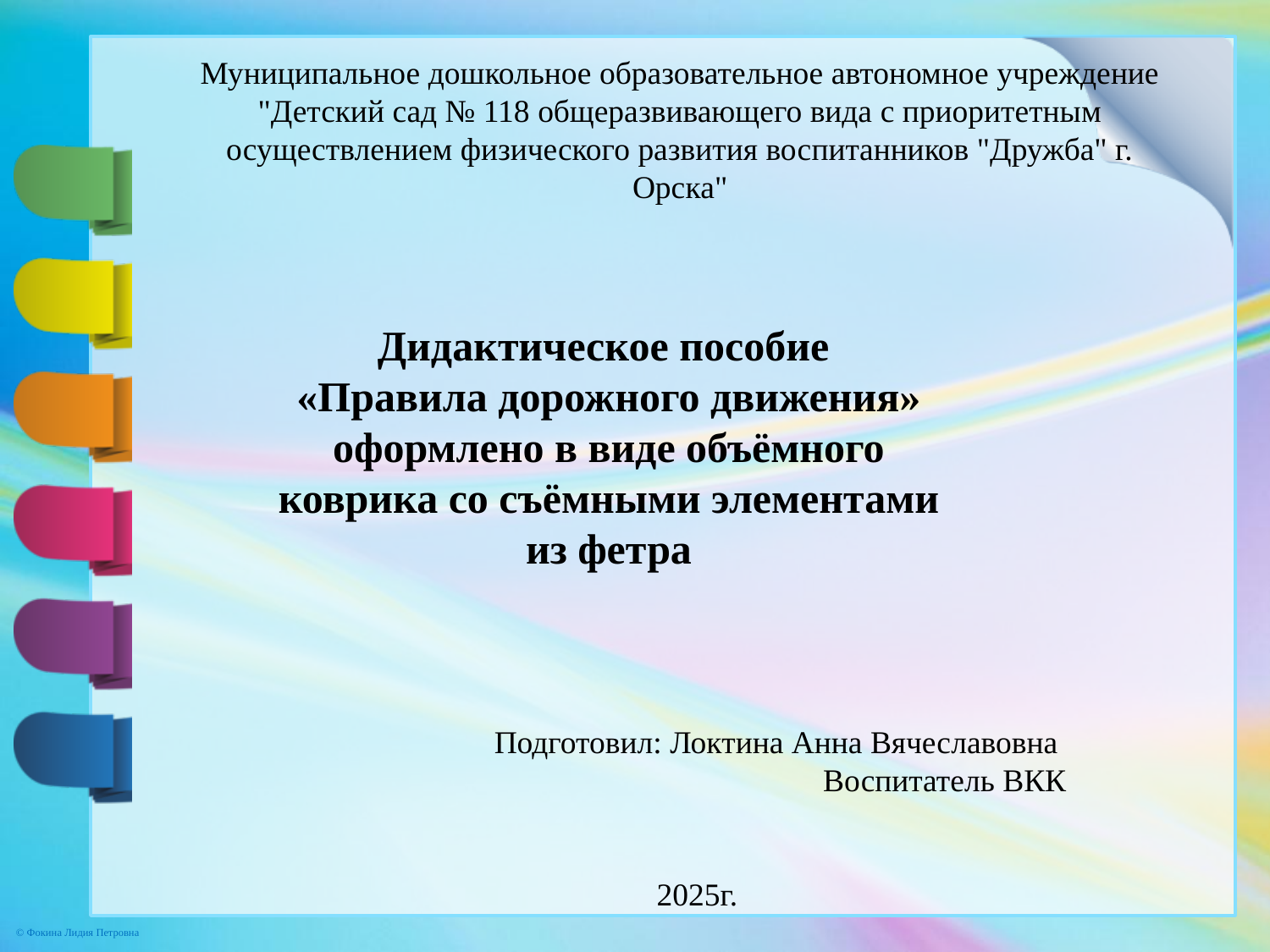

Муниципальное дошкольное образовательное автономное учреждение "Детский сад № 118 общеразвивающего вида с приоритетным осуществлением физического развития воспитанников "Дружба" г. Орска"

Подготовил: Локтина Анна Вячеславовна
Воспитатель ВКК

2025г.
Дидактическое пособие
«Правила дорожного движения» оформлено в виде объёмного коврика со съёмными элементами из фетра